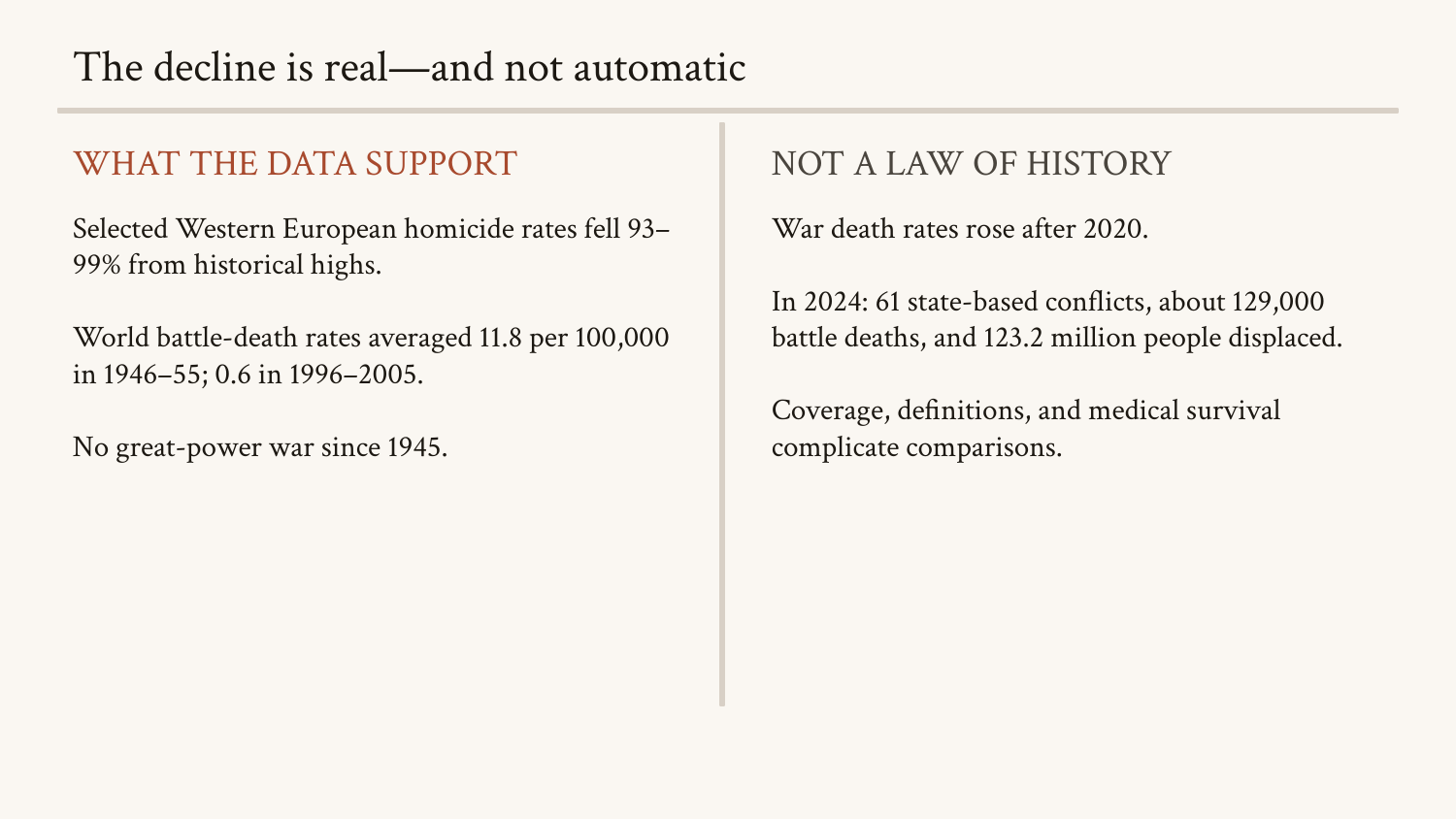

The decline is real—and not automatic

WHAT THE DATA SUPPORT

NOT A LAW OF HISTORY
Selected Western European homicide rates fell 93–99% from historical highs.

World battle-death rates averaged 11.8 per 100,000 in 1946–55; 0.6 in 1996–2005.

No great-power war since 1945.
War death rates rose after 2020.

In 2024: 61 state-based conflicts, about 129,000 battle deaths, and 123.2 million people displaced.

Coverage, definitions, and medical survival complicate comparisons.